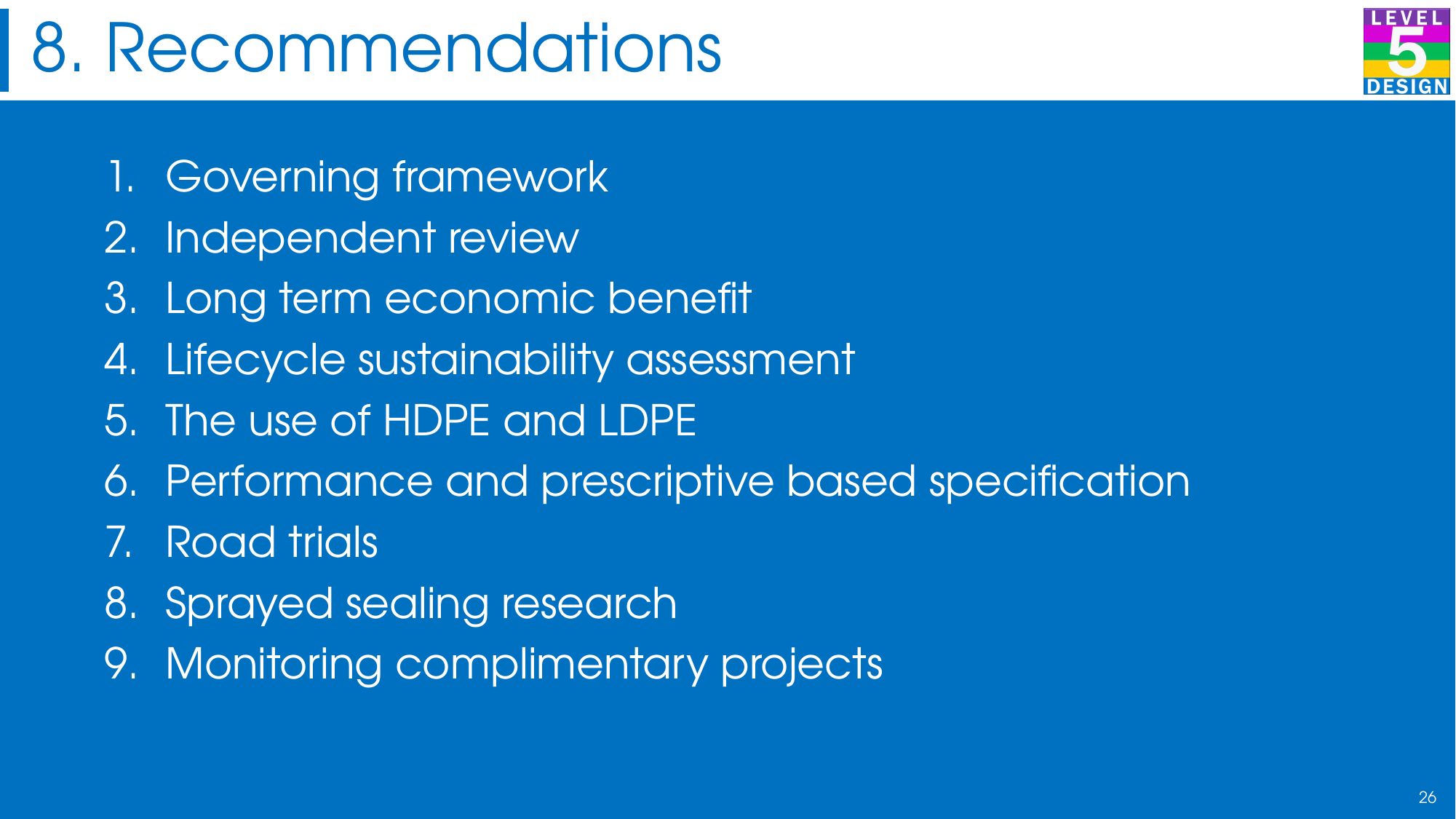

8. Recommendations
Governing framework
Independent review
Long term economic benefit
Lifecycle sustainability assessment
The use of HDPE and LDPE
Performance and prescriptive based specification
Road trials
Sprayed sealing research
Monitoring complimentary projects
26